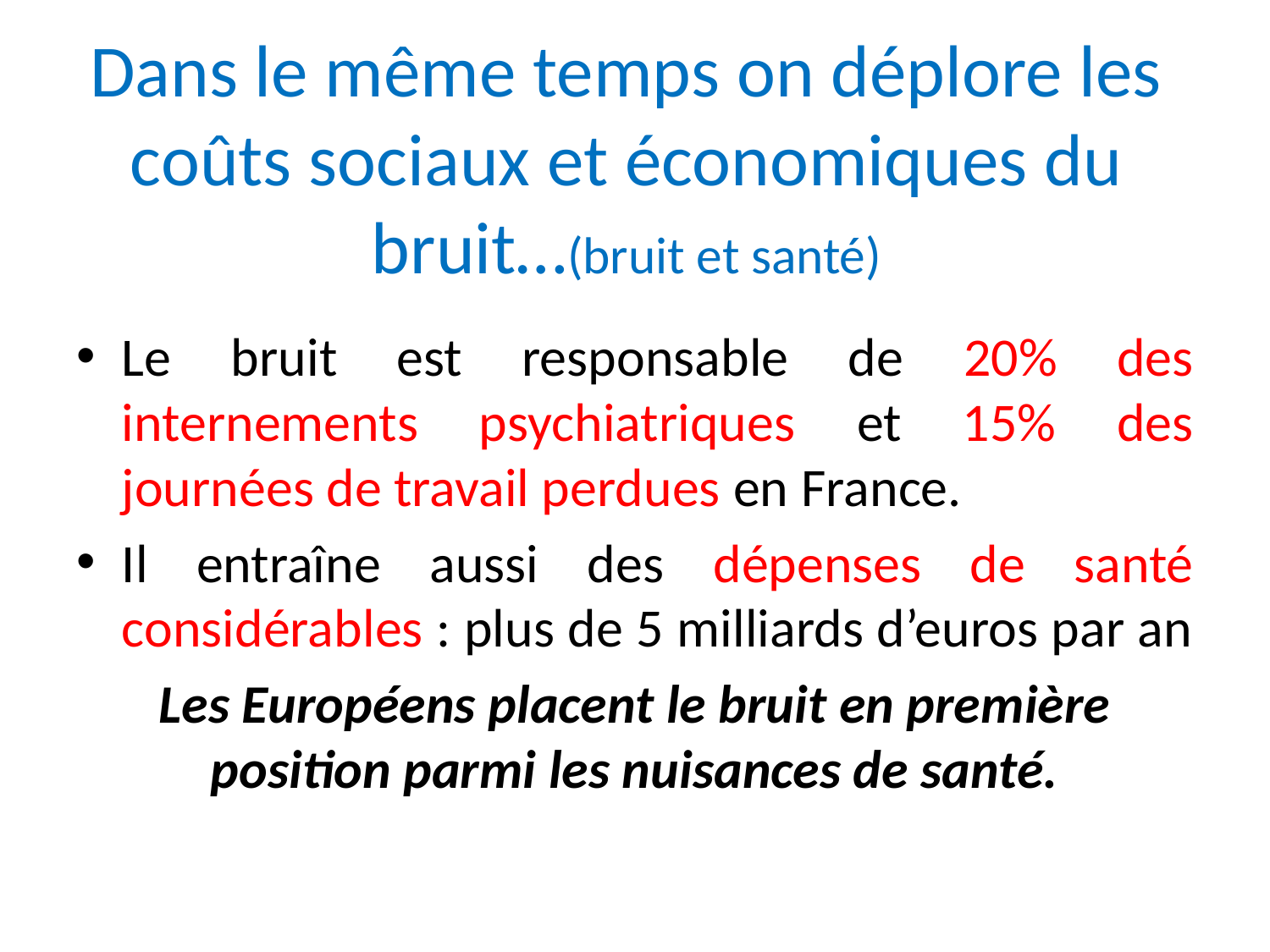

# Dans le même temps on déplore les coûts sociaux et économiques du bruit…(bruit et santé)
Le bruit est responsable de 20% des internements psychiatriques et 15% des journées de travail perdues en France.
Il entraîne aussi des dépenses de santé considérables : plus de 5 milliards d’euros par an
Les Européens placent le bruit en première position parmi les nuisances de santé.